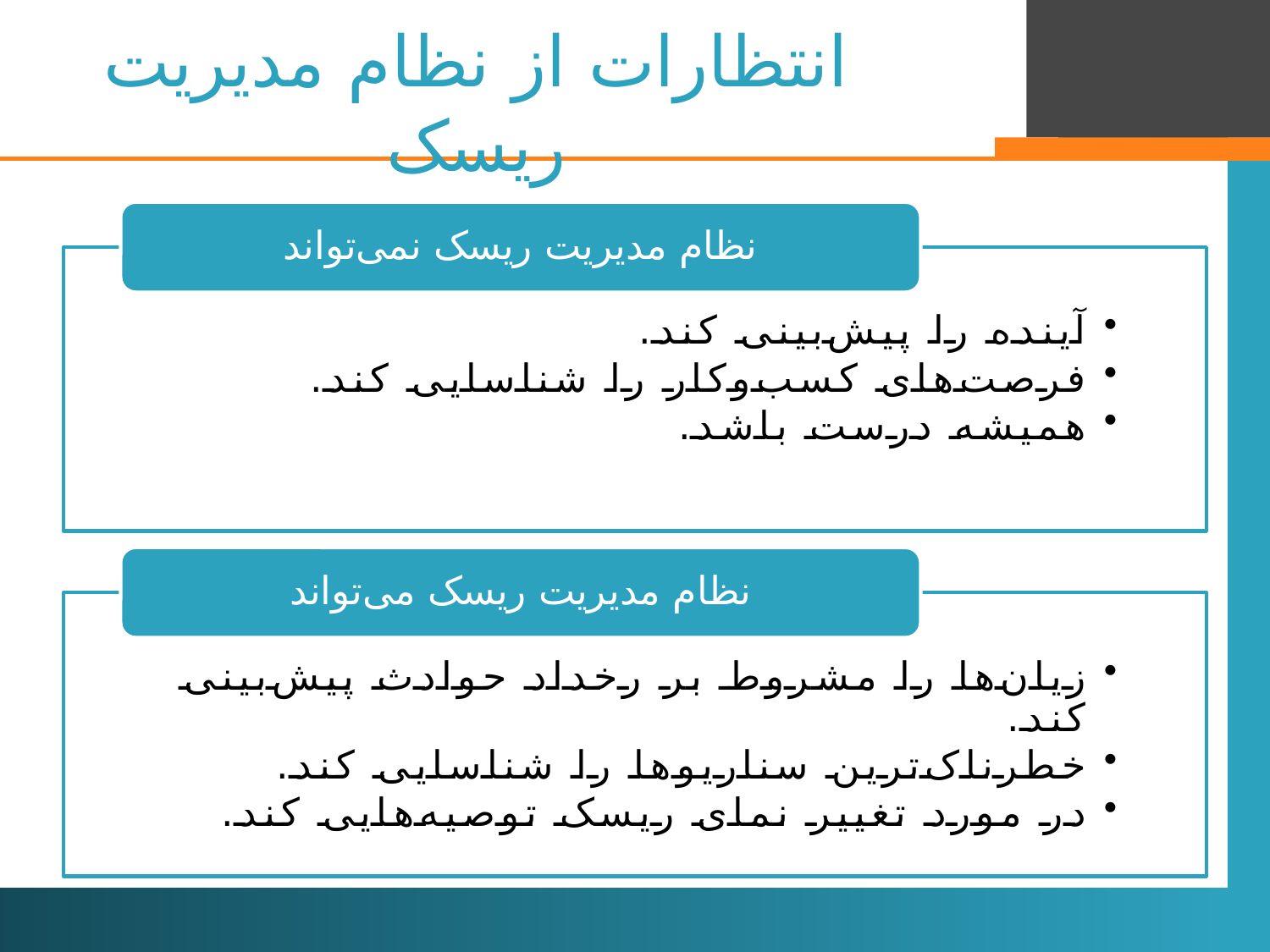

# انتظارات از نظام مدیریت ریسک
آینده را پیش‌بینی کند.
فرصت‌های کسب‌وکار را شناسایی کند.
همیشه درست باشد.
نظام مدیریت ریسک نمی‌تواند
زیان‌ها را مشروط بر رخداد حوادث پیش‌بینی کند.
خطرناک‌ترین سناریوها را شناسایی کند.
در مورد تغییر نمای ریسک توصیه‌هایی ‌کند.
نظام مدیریت ریسک می‌تواند